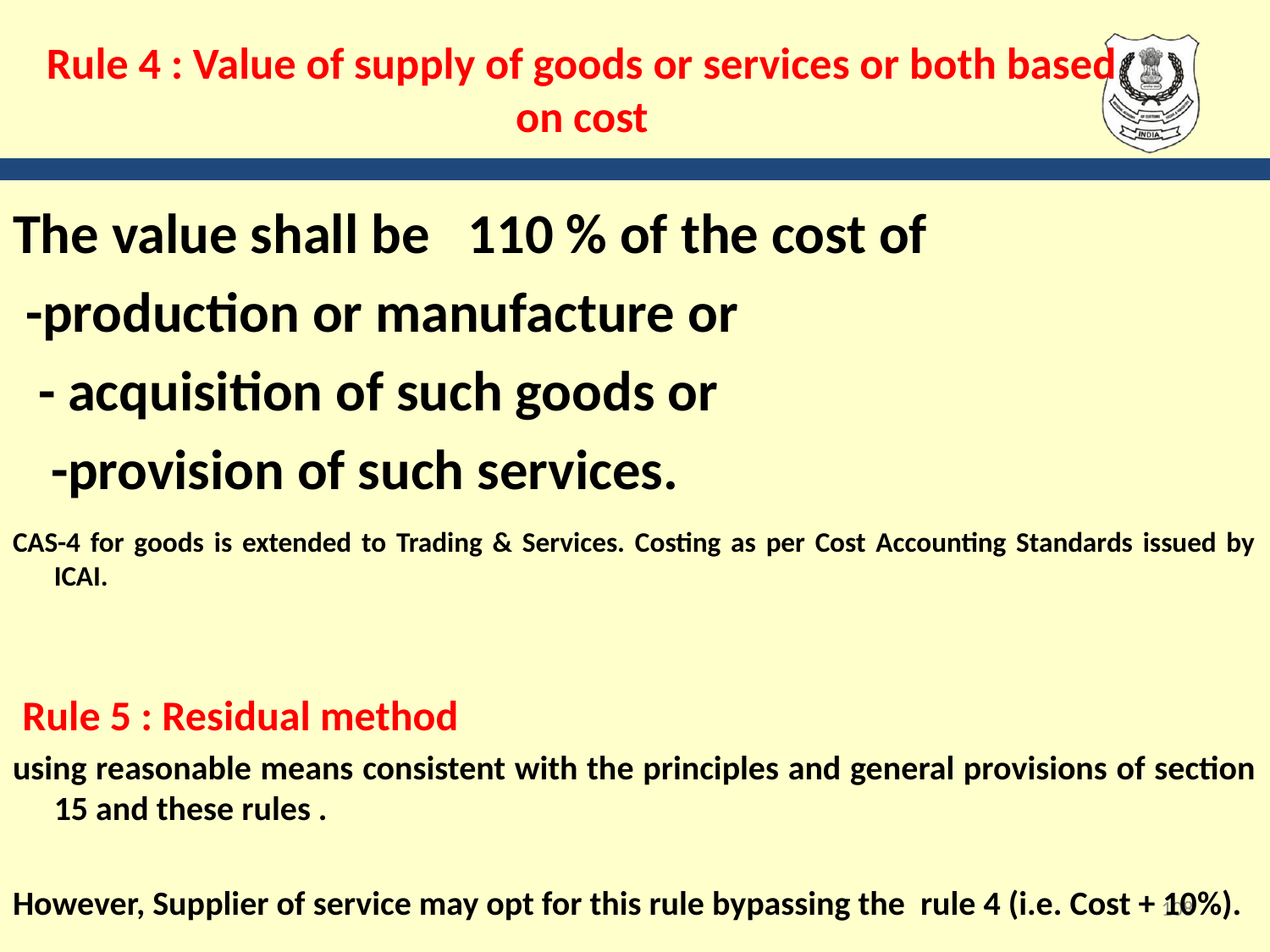

# Rule 4 : Value of supply of goods or services or both based on cost
The value shall be   110 % of the cost of
 -production or manufacture or
  - acquisition of such goods or
   -provision of such services.

CAS-4 for goods is extended to Trading & Services. Costing as per Cost Accounting Standards issued by ICAI.

 Rule 5 : Residual method
using reasonable means consistent with the principles and general provisions of section 15 and these rules .

However, Supplier of service may opt for this rule bypassing the  rule 4 (i.e. Cost + 10%).

108